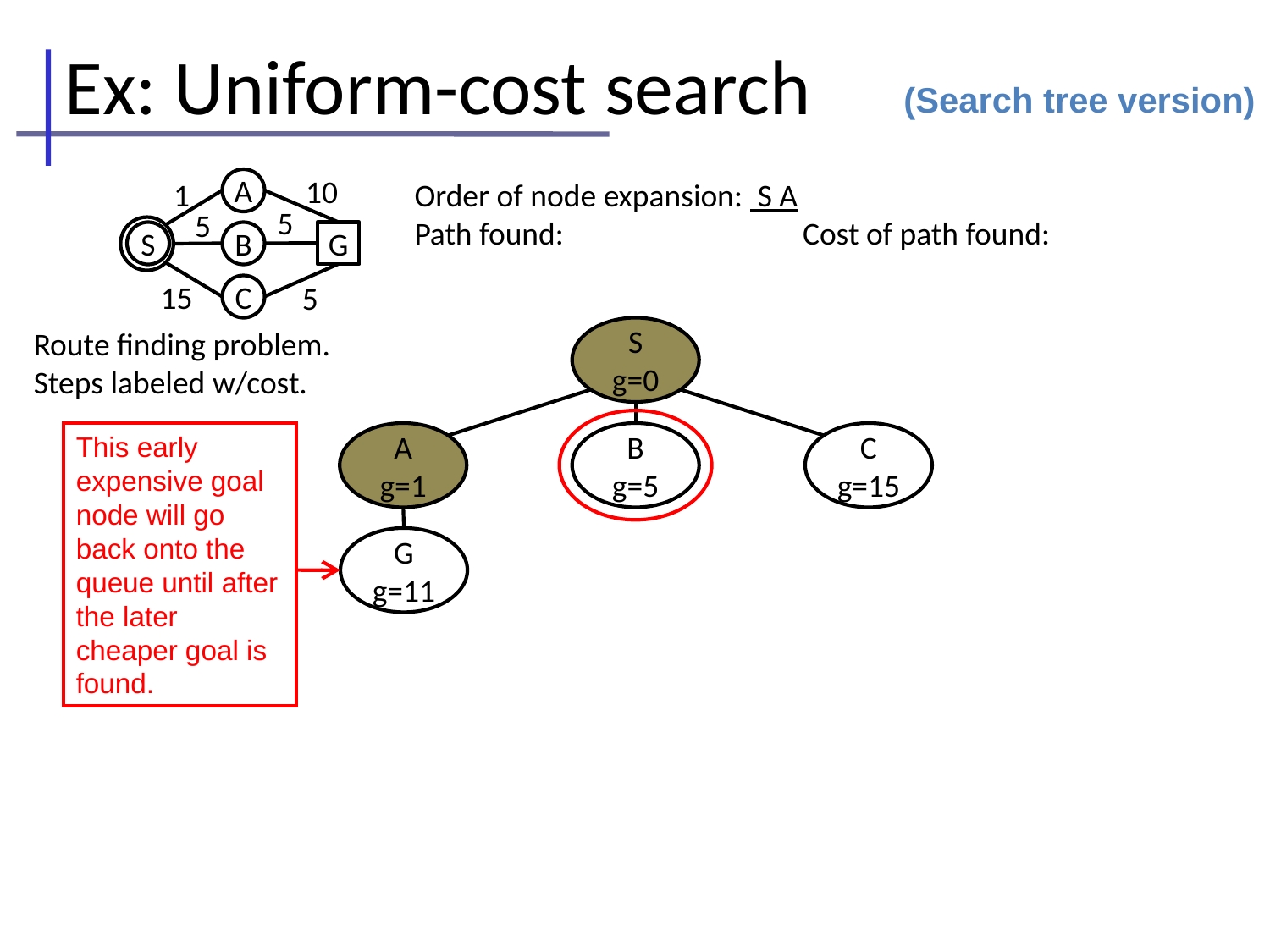

# Ex: Uniform-cost search
(Search tree version)
10
A

S
B
G
C
1
5
5
15
5
Order of node expansion:  S A
Path found: 		 Cost of path found:
Route finding problem. Steps labeled w/cost.
S
g=0

This early expensive goal node will go back onto the queue until after the later cheaper goal is found.
A
g=1
B
g=5
C
g=15
G
g=11